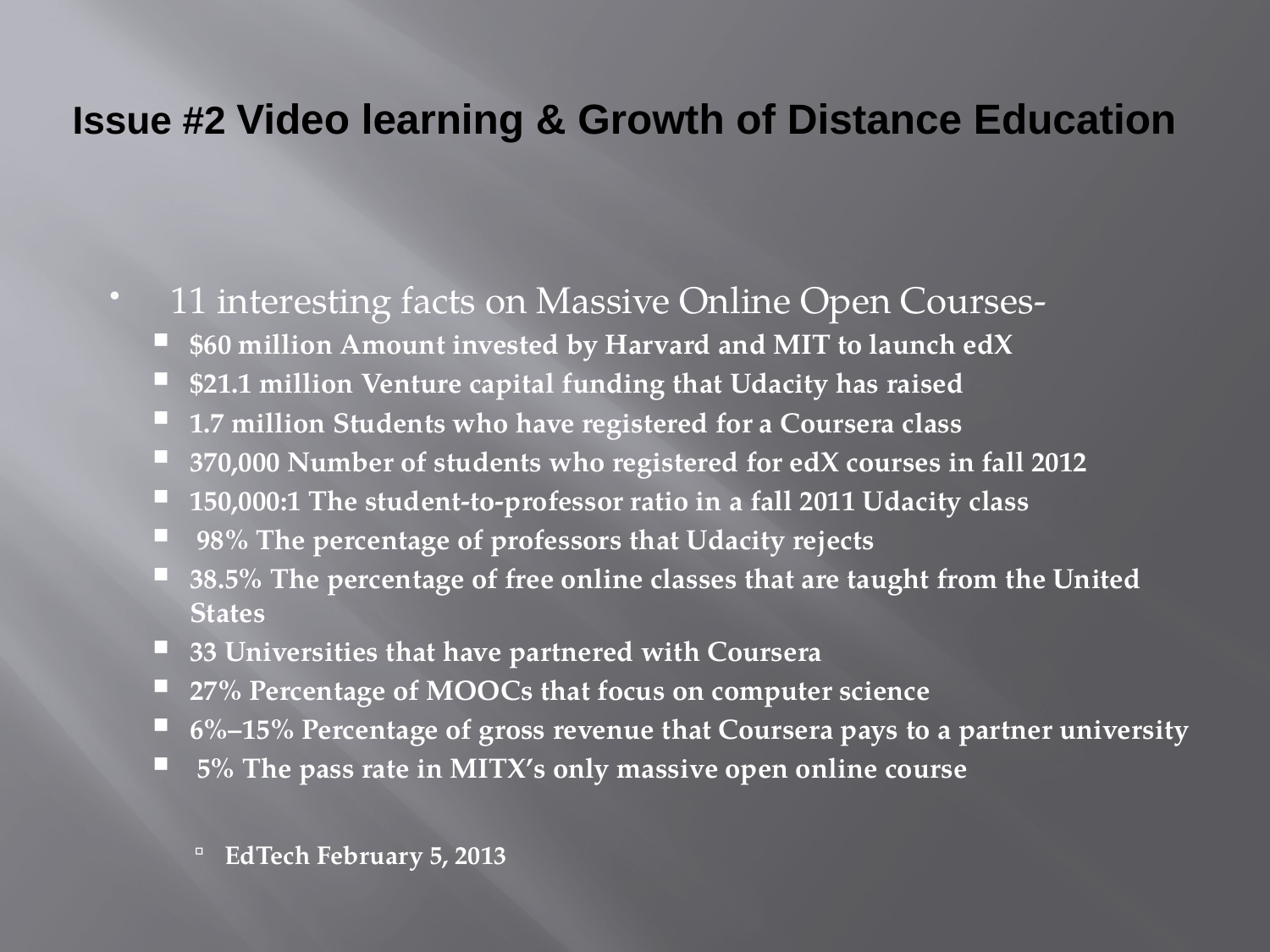

# Issue #2 Video learning & Growth of Distance Education

	11 interesting facts on Massive Online Open Courses-
$60 million Amount invested by Harvard and MIT to launch edX
$21.1 million Venture capital funding that Udacity has raised
1.7 million Students who have registered for a Coursera class
370,000 Number of students who registered for edX courses in fall 2012
150,000:1 The student-to-professor ratio in a fall 2011 Udacity class
 98% The percentage of professors that Udacity rejects
38.5% The percentage of free online classes that are taught from the United States
33 Universities that have partnered with Coursera
27% Percentage of MOOCs that focus on computer science
6%–15% Percentage of gross revenue that Coursera pays to a partner university
 5% The pass rate in MITX’s only massive open online course

EdTech February 5, 2013